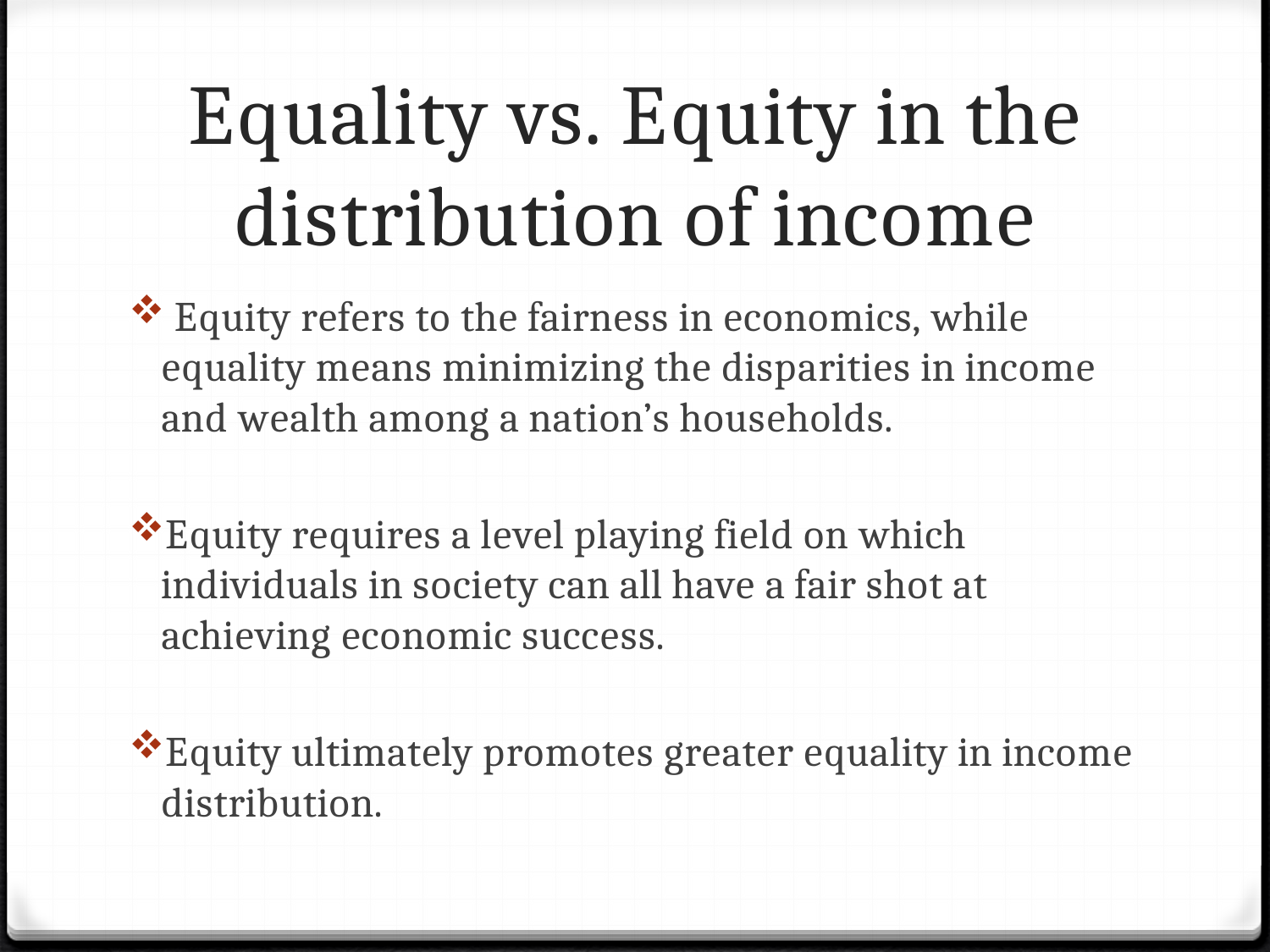

# Equality vs. Equity in the distribution of income
 Equity refers to the fairness in economics, while equality means minimizing the disparities in income and wealth among a nation’s households.

Equity requires a level playing field on which individuals in society can all have a fair shot at achieving economic success.

Equity ultimately promotes greater equality in income distribution.